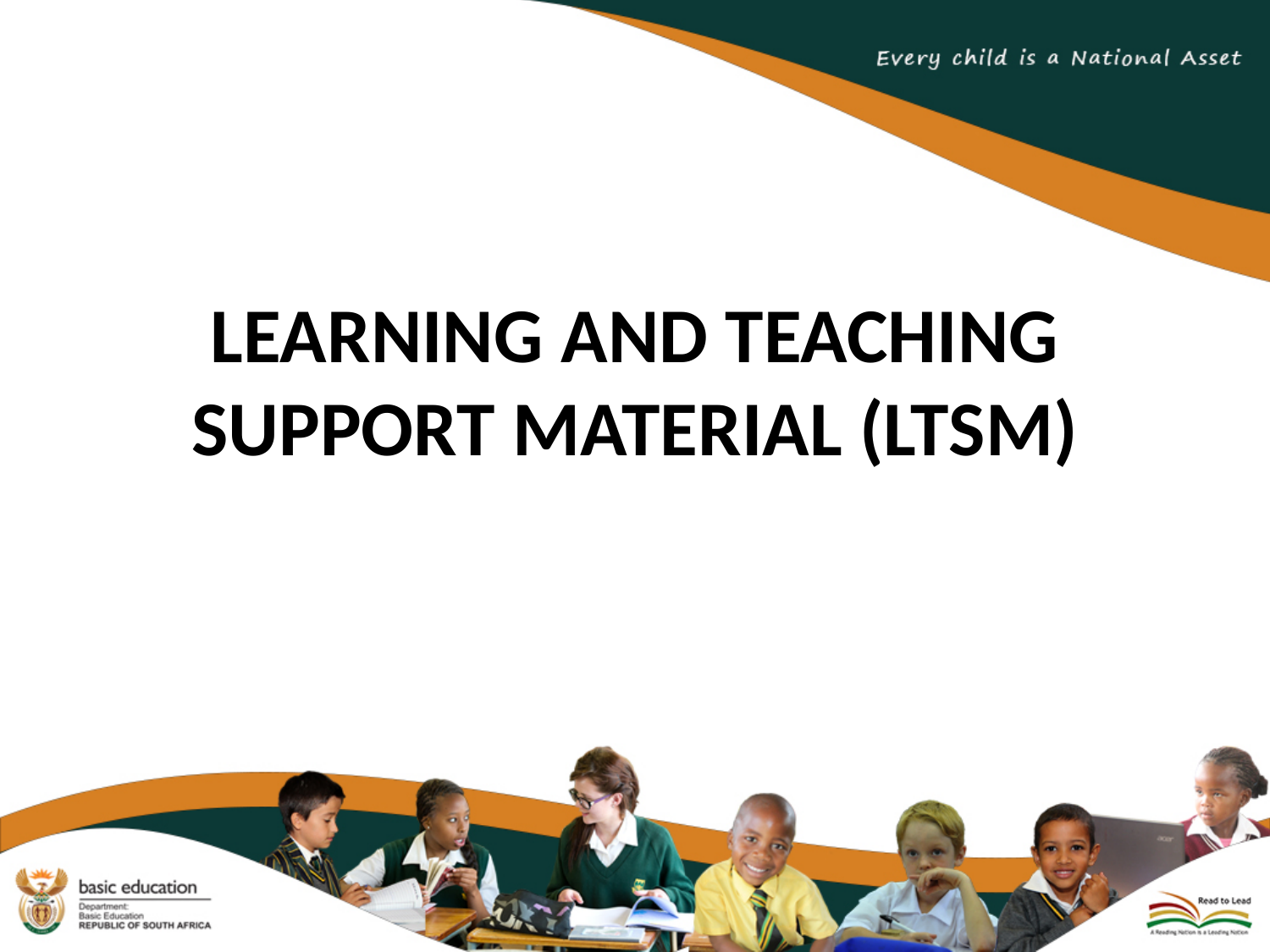

# LEARNING AND TEACHING SUPPORT MATERIAL (LTSM)